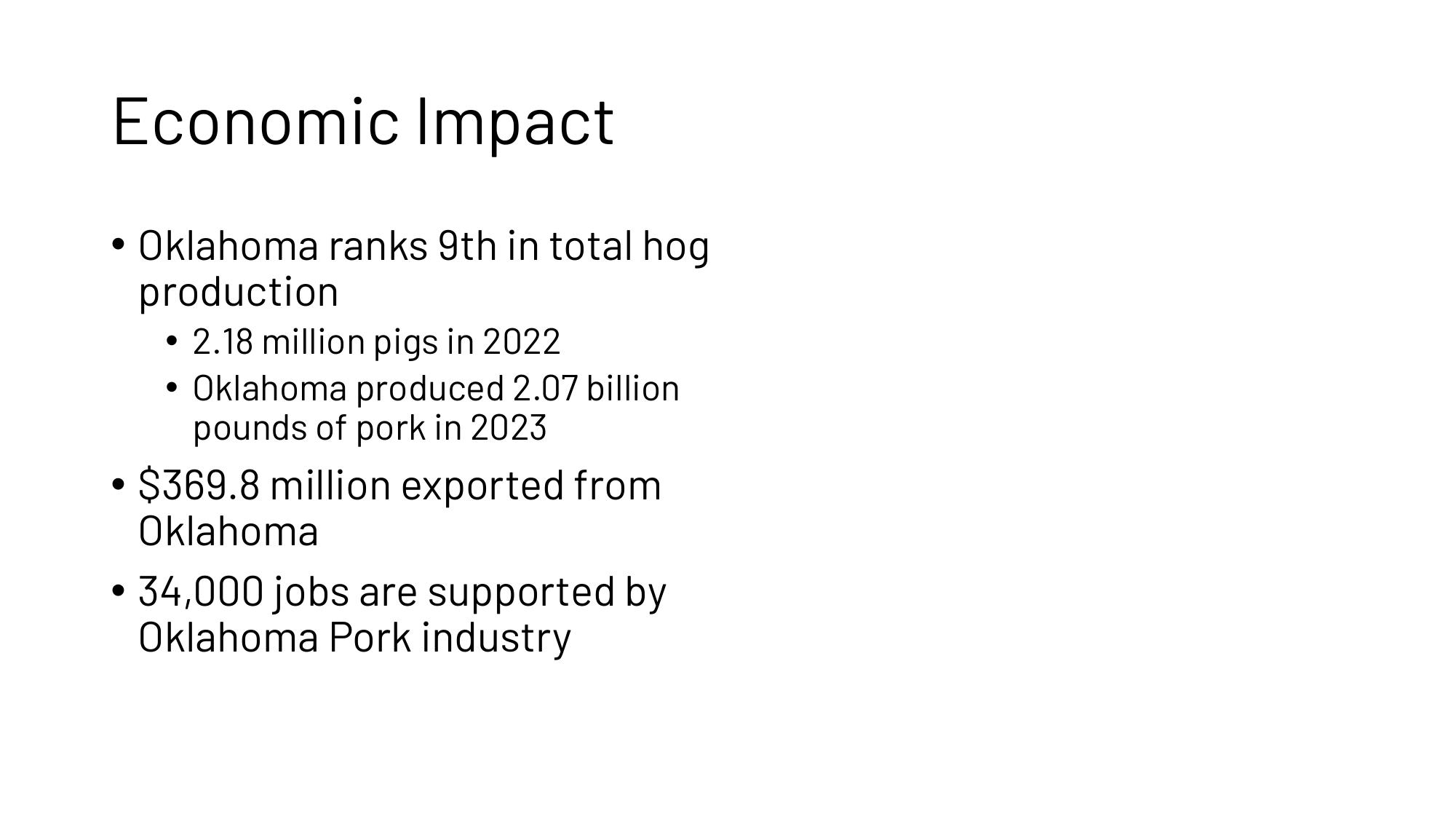

# Economic Impact
Oklahoma ranks 9th in total hog production
2.18 million pigs in 2022
Oklahoma produced 2.07 billion pounds of pork in 2023
$369.8 million exported from Oklahoma
34,000 jobs are supported by Oklahoma Pork industry